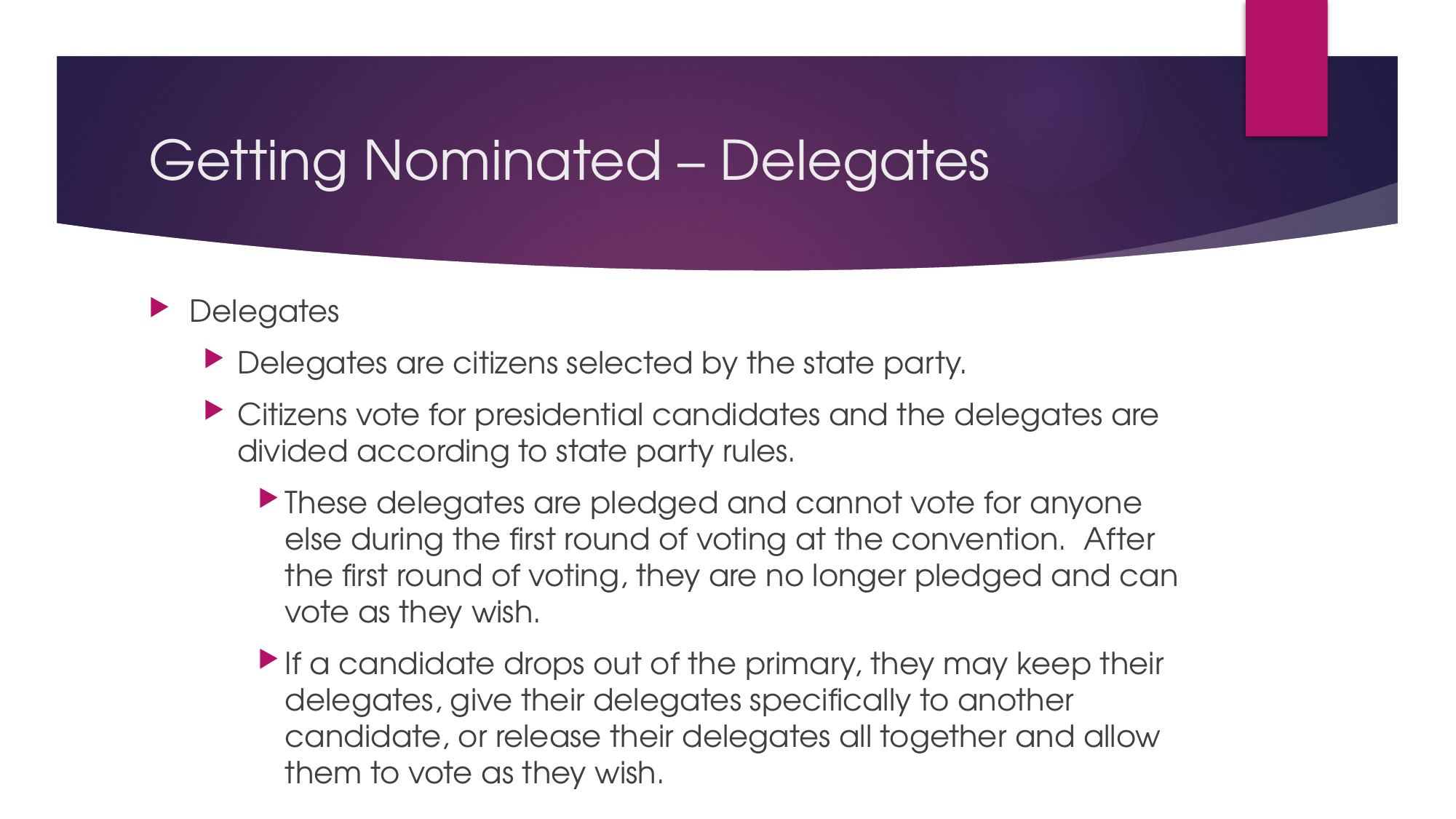

# Getting Nominated – Delegates
Delegates
Delegates are citizens selected by the state party.
Citizens vote for presidential candidates and the delegates are divided according to state party rules.
These delegates are pledged and cannot vote for anyone else during the first round of voting at the convention.  After the first round of voting, they are no longer pledged and can vote as they wish.
If a candidate drops out of the primary, they may keep their delegates, give their delegates specifically to another candidate, or release their delegates all together and allow them to vote as they wish.